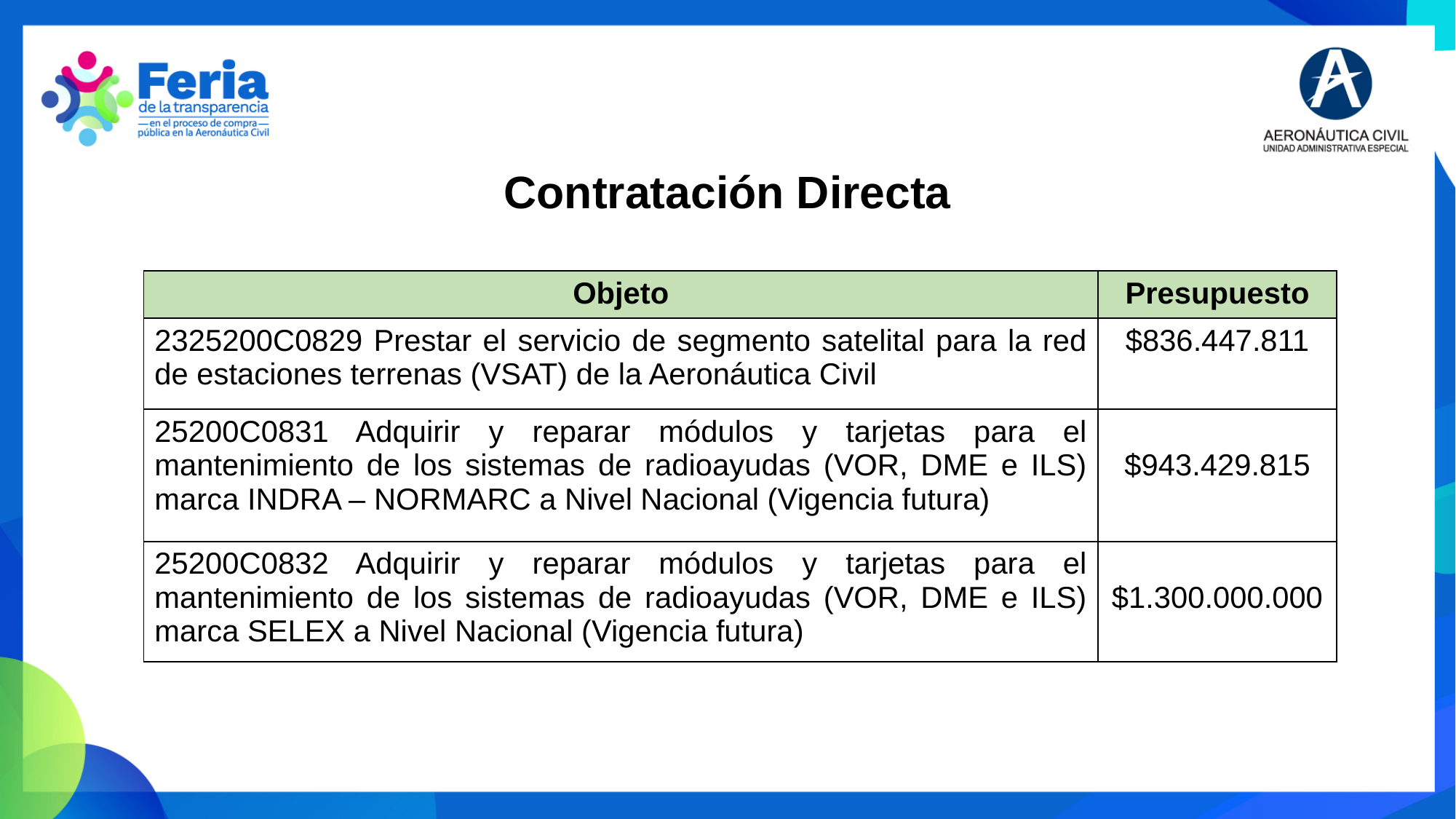

Contratación Directa
| Objeto | Presupuesto |
| --- | --- |
| 2325200C0829 Prestar el servicio de segmento satelital para la red de estaciones terrenas (VSAT) de la Aeronáutica Civil | $836.447.811 |
| 25200C0831 Adquirir y reparar módulos y tarjetas para el mantenimiento de los sistemas de radioayudas (VOR, DME e ILS) marca INDRA – NORMARC a Nivel Nacional (Vigencia futura) | $943.429.815 |
| 25200C0832 Adquirir y reparar módulos y tarjetas para el mantenimiento de los sistemas de radioayudas (VOR, DME e ILS) marca SELEX a Nivel Nacional (Vigencia futura) | $1.300.000.000 |